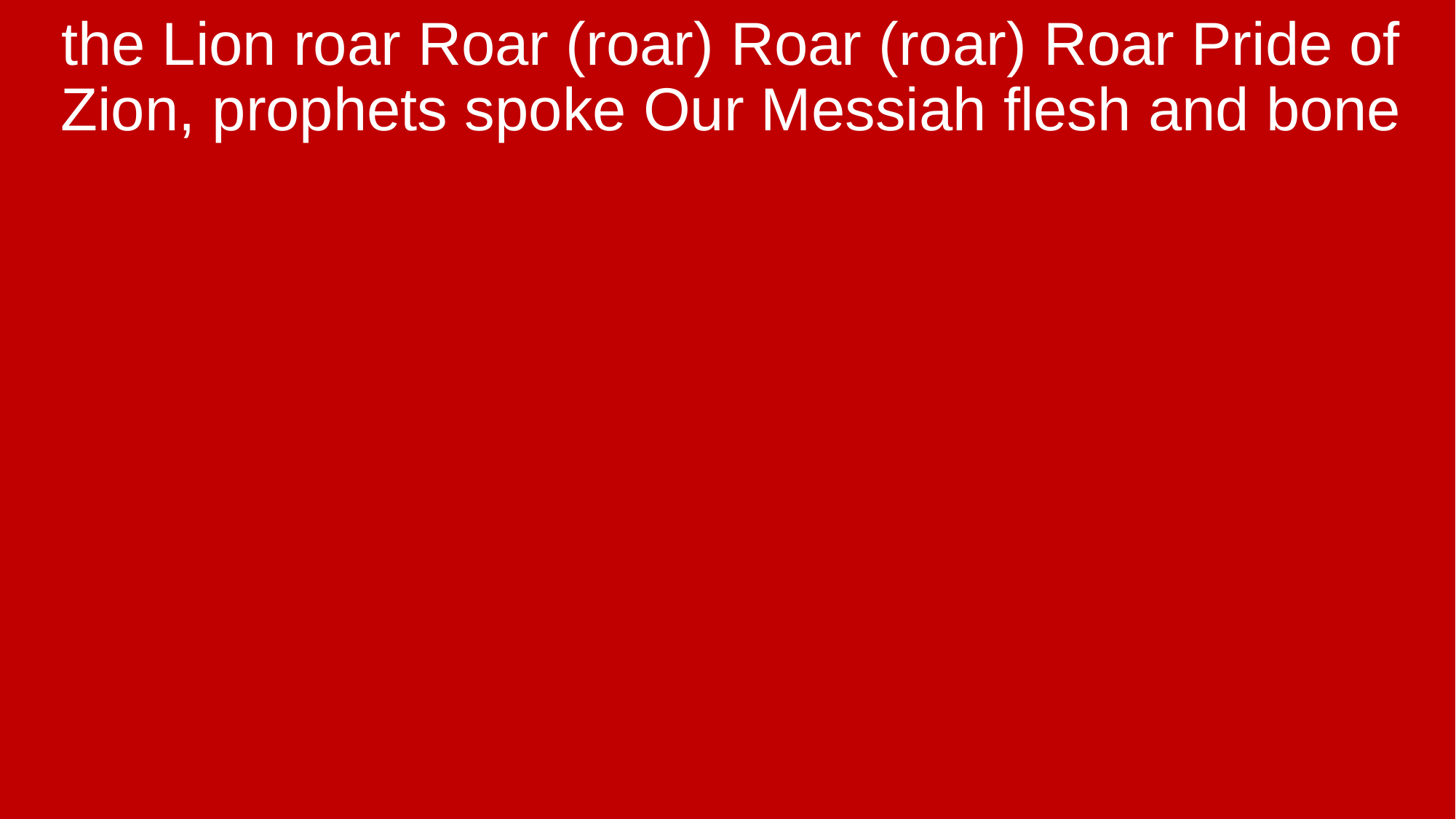

the Lion roar Roar (roar) Roar (roar) Roar Pride of Zion, prophets spoke Our Messiah flesh and bone